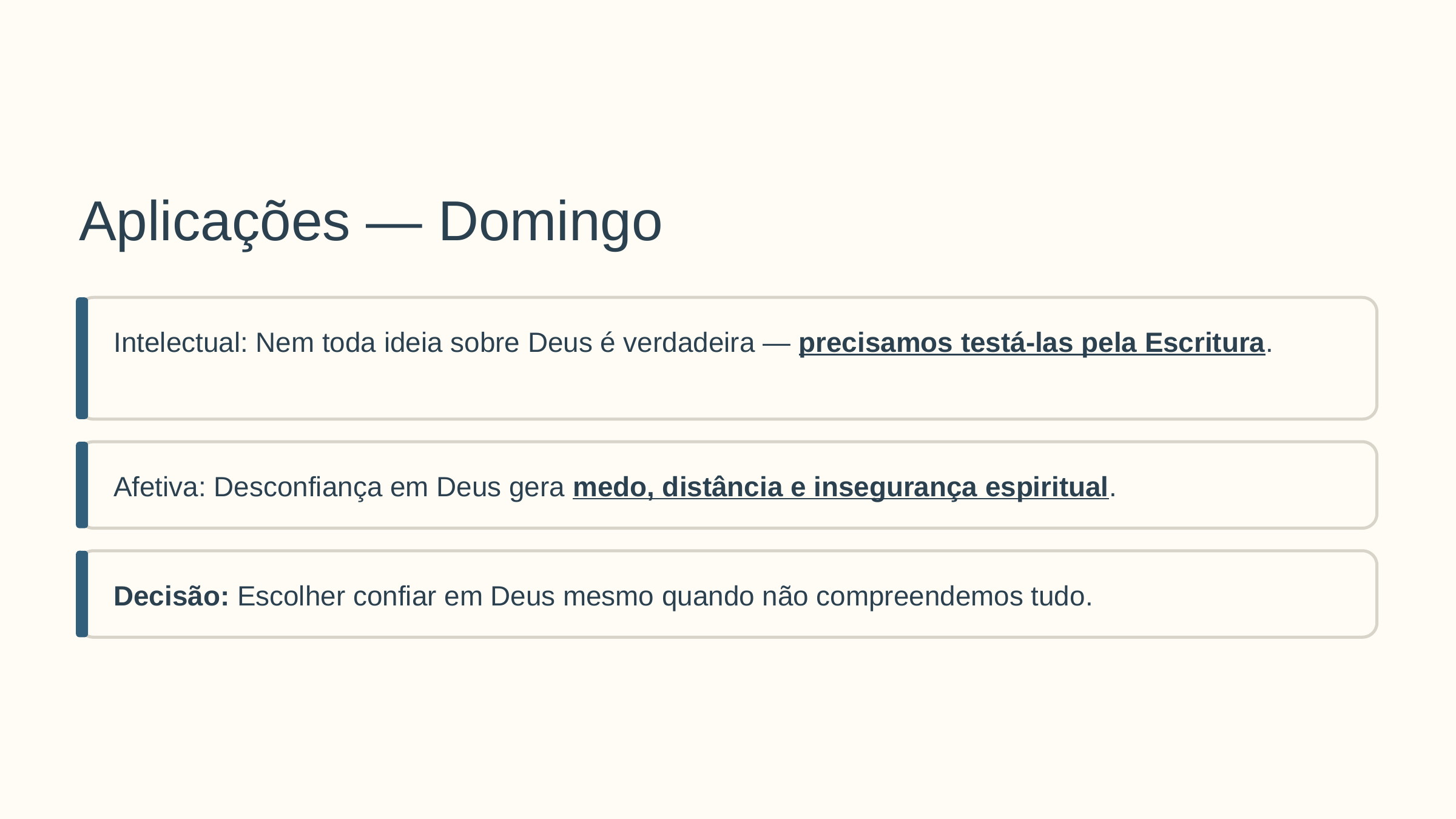

Aplicações — Domingo

Intelectual: Nem toda ideia sobre Deus é verdadeira — precisamos testá-las pela Escritura.

Afetiva: Desconfiança em Deus gera medo, distância e insegurança espiritual.

Decisão: Escolher confiar em Deus mesmo quando não compreendemos tudo.